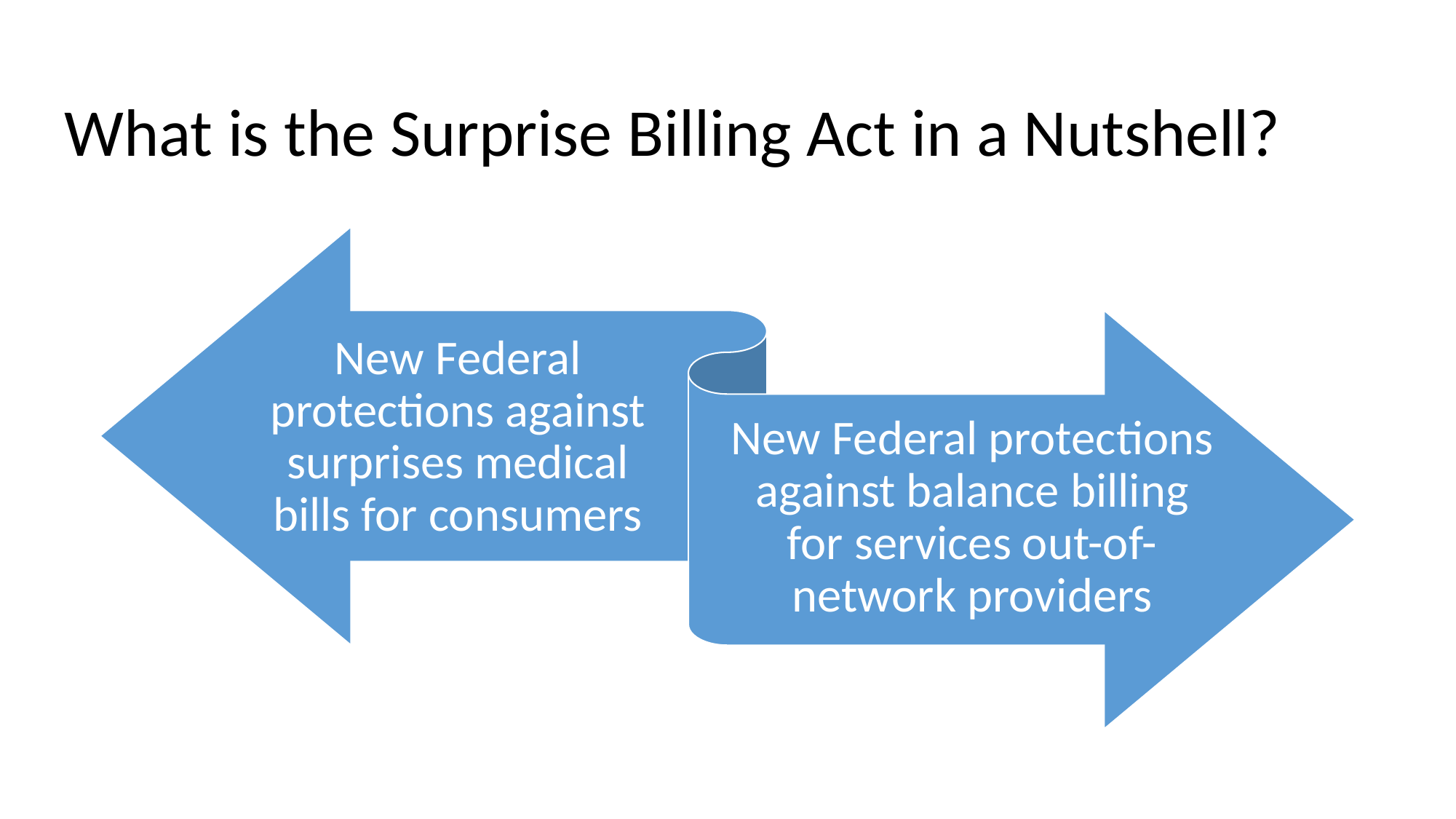

# What is the Surprise Billing Act in a Nutshell?
New Federal protections against surprises medical bills for consumers
New Federal protections against balance billing for services out-of-network providers